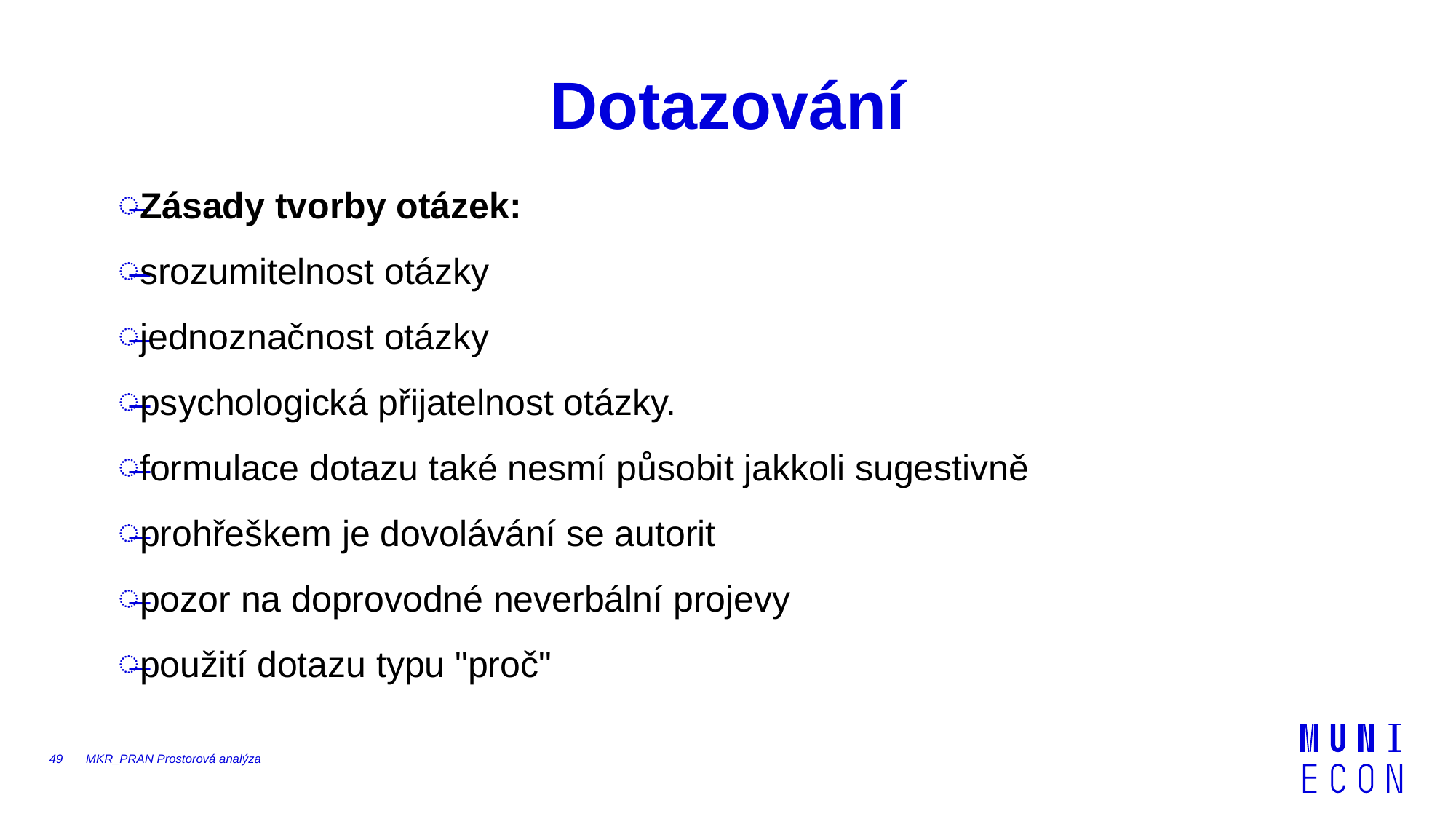

# Dotazování
Zásady tvorby otázek:
srozumitelnost otázky
jednoznačnost otázky
psychologická přijatelnost otázky.
formulace dotazu také nesmí působit jakkoli sugestivně
prohřeškem je dovolávání se autorit
pozor na doprovodné neverbální projevy
použití dotazu typu "proč"
49
MKR_PRAN Prostorová analýza